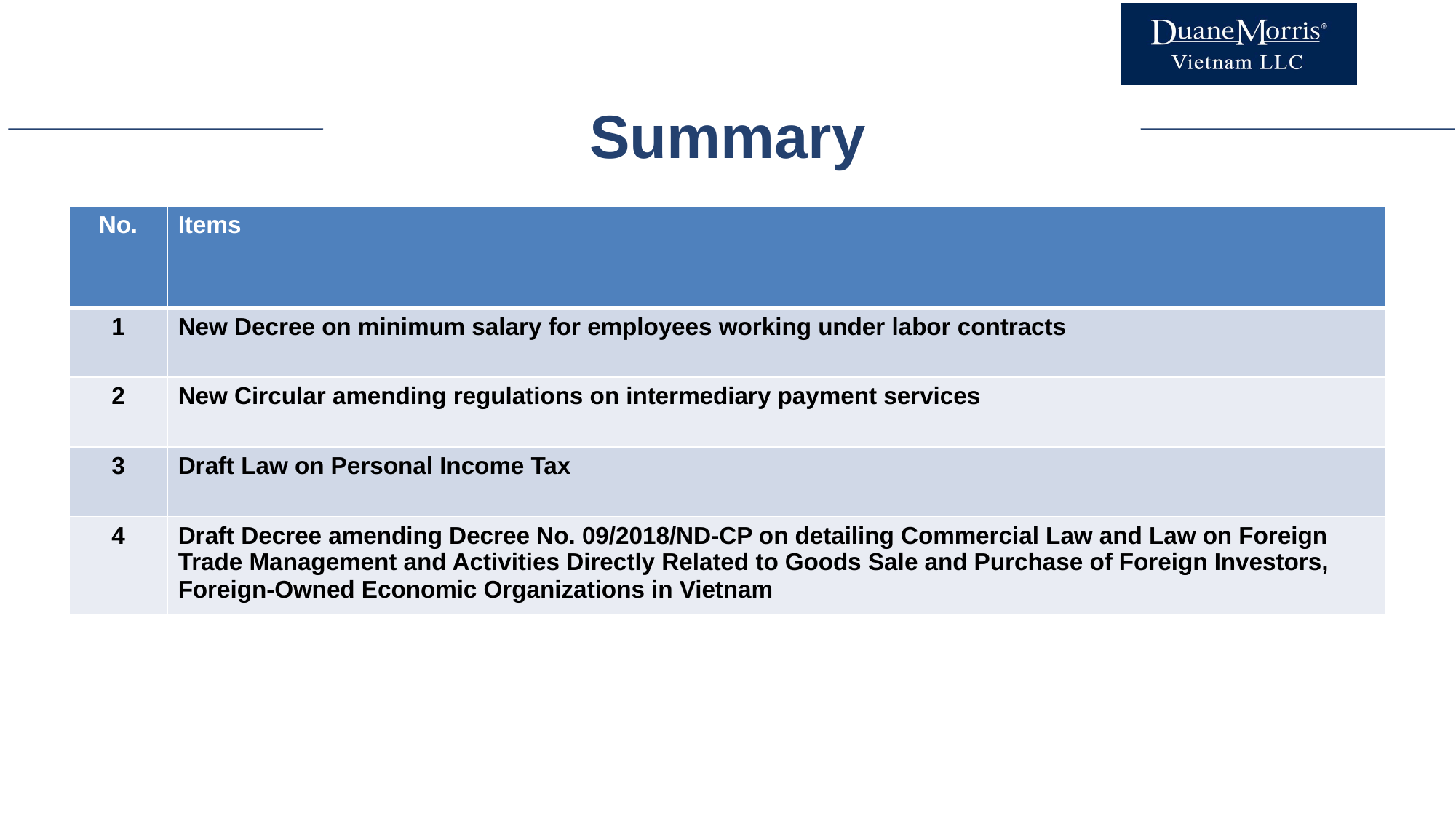

Summary

| No. | Items |
| --- | --- |
| 1 | New Decree on minimum salary for employees working under labor contracts |
| 2 | New Circular amending regulations on intermediary payment services |
| 3 | Draft Law on Personal Income Tax |
| 4 | Draft Decree amending Decree No. 09/2018/ND-CP on detailing Commercial Law and Law on Foreign Trade Management and Activities Directly Related to Goods Sale and Purchase of Foreign Investors, Foreign-Owned Economic Organizations in Vietnam |